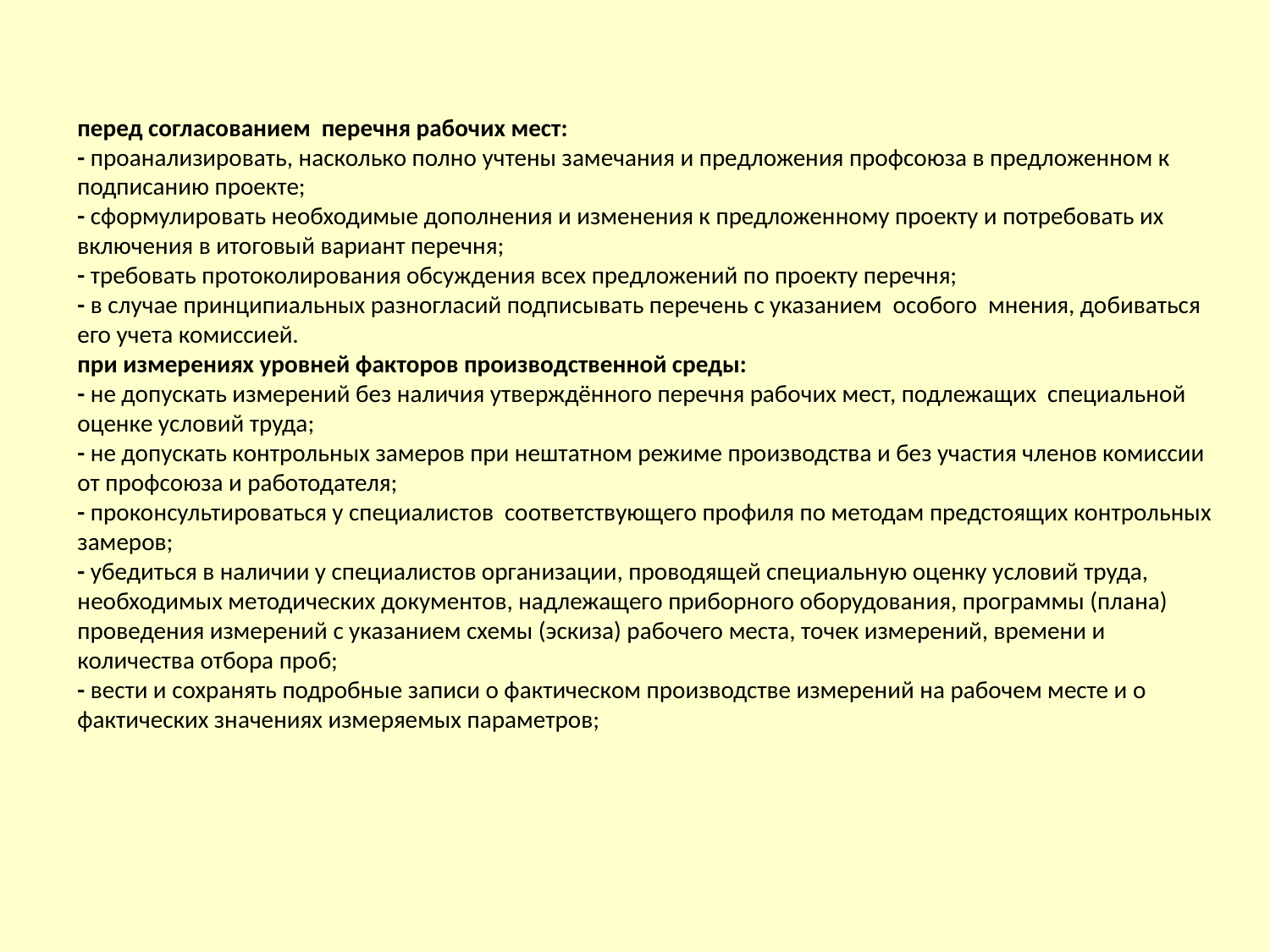

перед согласованием  перечня рабочих мест:
- проанализировать, насколько полно учтены замечания и предложения профсоюза в предложенном к подписанию проекте;
- сформулировать необходимые дополнения и изменения к предложенному проекту и потребовать их включения в итоговый вариант перечня;
- требовать протоколирования обсуждения всех предложений по проекту перечня;
- в случае принципиальных разногласий подписывать перечень с указанием  особого  мнения, добиваться его учета комиссией.
при измерениях уровней факторов производственной среды:
- не допускать измерений без наличия утверждённого перечня рабочих мест, подлежащих  специальной оценке условий труда;
- не допускать контрольных замеров при нештатном режиме производства и без участия членов комиссии от профсоюза и работодателя;
- проконсультироваться у специалистов  соответствующего профиля по методам предстоящих контрольных замеров;
- убедиться в наличии у специалистов организации, проводящей специальную оценку условий труда, необходимых методических документов, надлежащего приборного оборудования, программы (плана) проведения измерений с указанием схемы (эскиза) рабочего места, точек измерений, времени и количества отбора проб;
- вести и сохранять подробные записи о фактическом производстве измерений на рабочем месте и о фактических значениях измеряемых параметров;